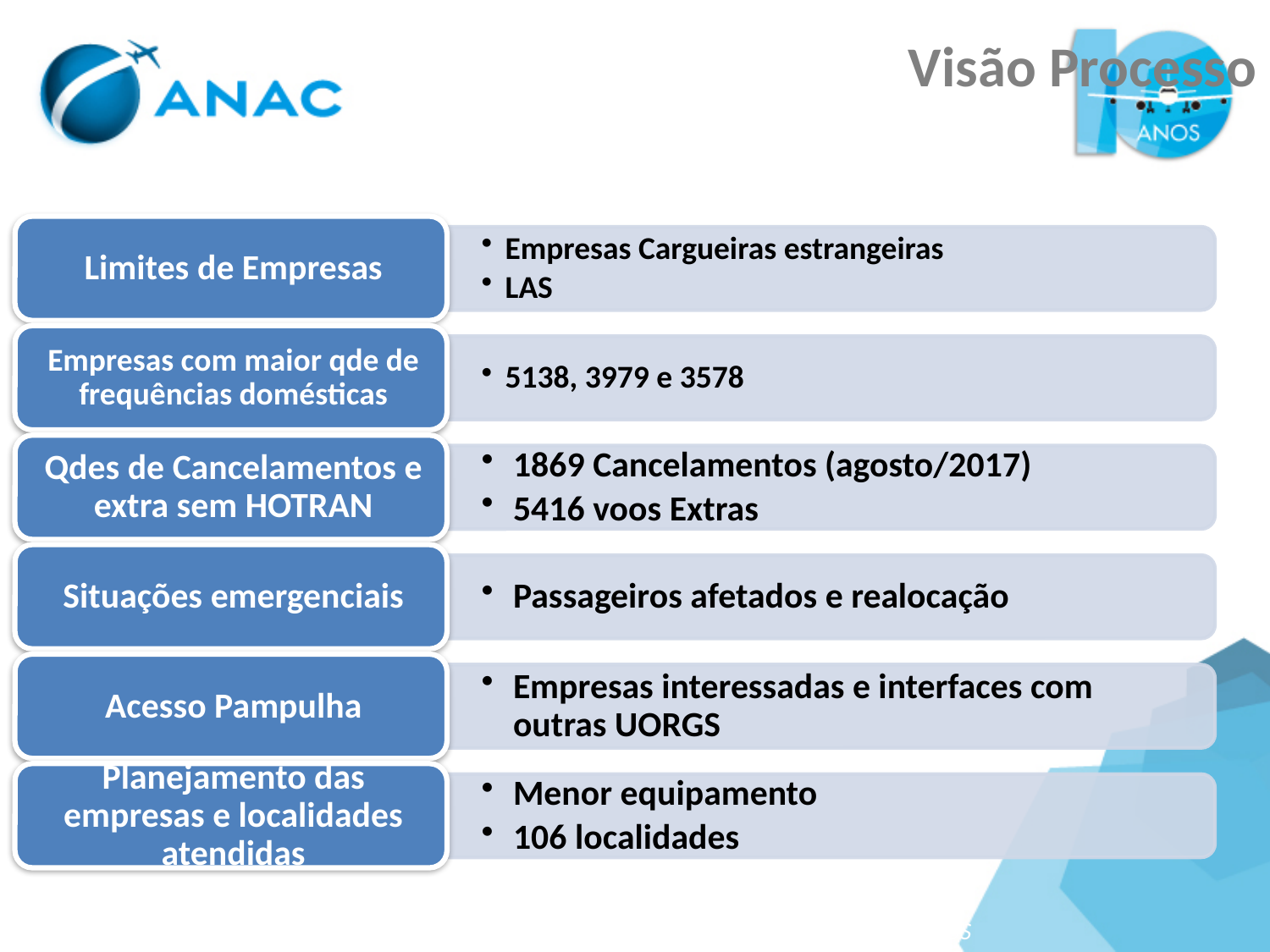

Visão Processo
Empresas Cargueiras estrangeiras
LAS
Limites de Empresas
5138, 3979 e 3578
Empresas com maior qde de frequências domésticas
1869 Cancelamentos (agosto/2017)
5416 voos Extras
Qdes de Cancelamentos e extra sem HOTRAN
Passageiros afetados e realocação
Situações emergenciais
Empresas interessadas e interfaces com outras UORGS
Acesso Pampulha
Menor equipamento
106 localidades
Planejamento das empresas e localidades atendidas
SUPERINTENDÊNCIA DE ACOMPANHAMENTO DE SERVIÇOS AÉREOS